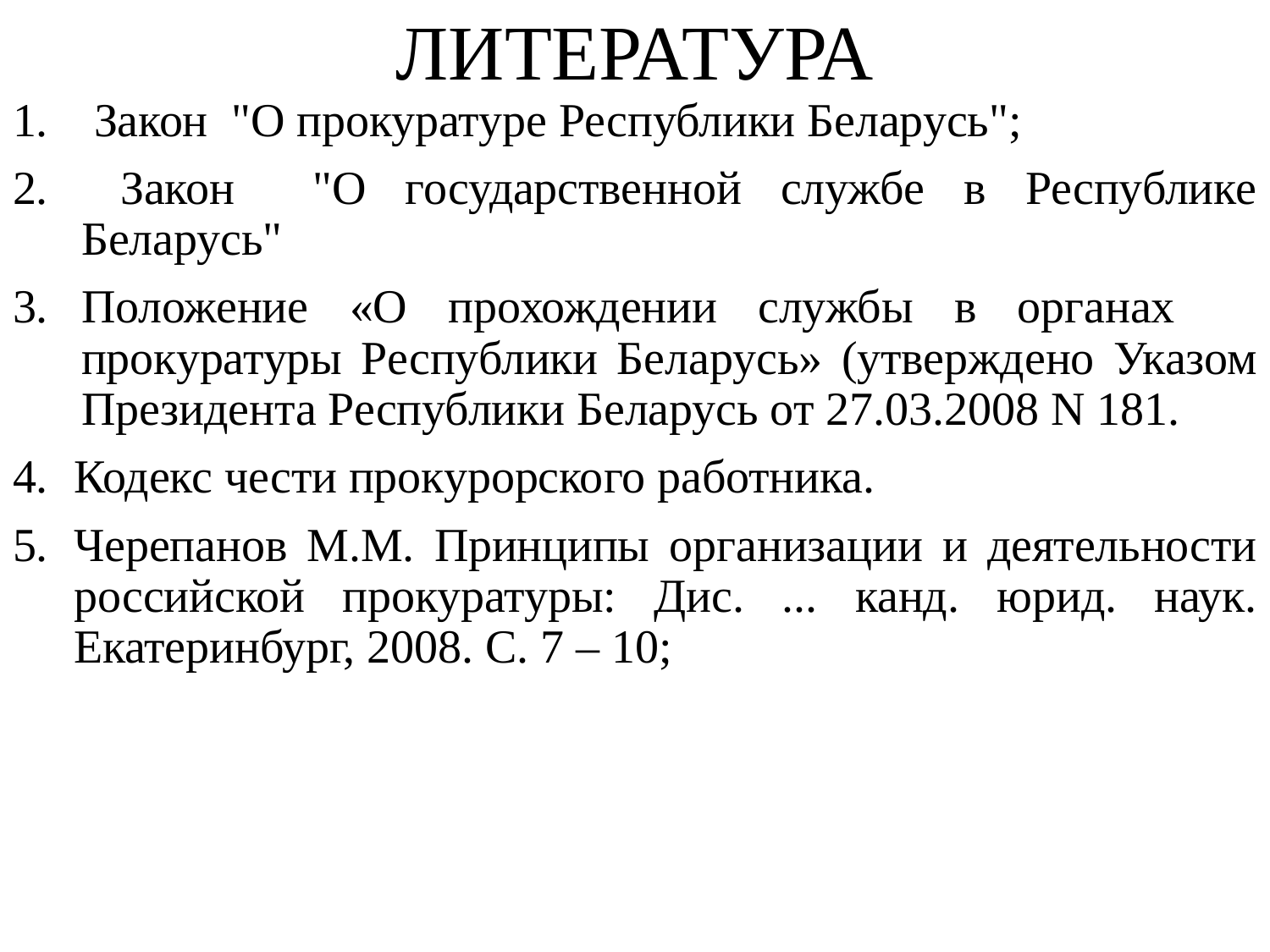

# ЛИТЕРАТУРА
Закон  "О прокуратуре Республики Беларусь";
 Закон  "О государственной службе в Республике Беларусь"
Положение «О прохождении службы в органах   прокуратуры Республики Беларусь» (утверждено Указом Президента Республики Беларусь от 27.03.2008 N 181.
Кодекс чести прокурорского работника.
Черепанов М.М. Принципы организации и деятельности российской прокуратуры: Дис. ... канд. юрид. наук. Екатеринбург, 2008. С. 7 – 10;